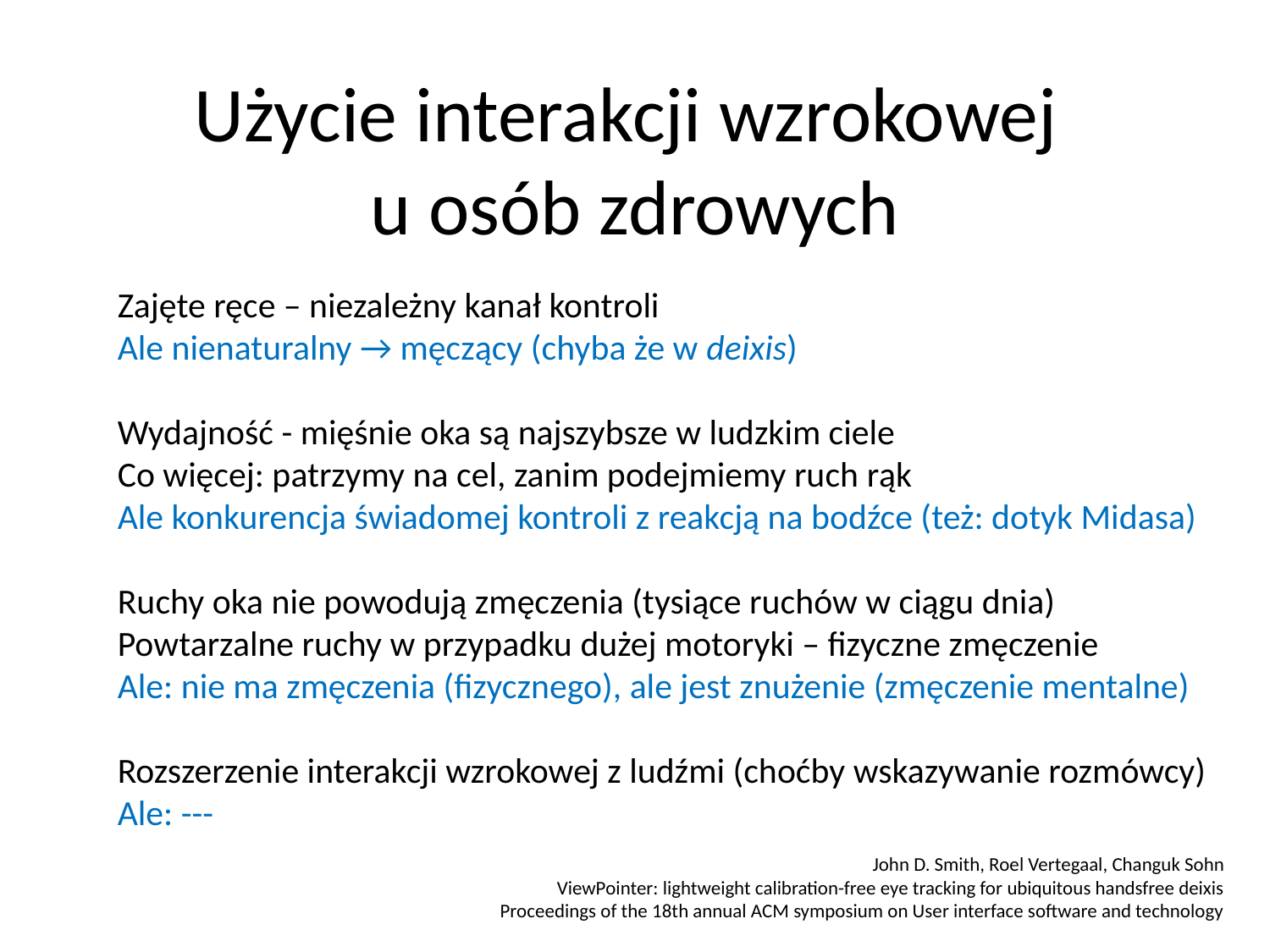

# Użycie interakcji wzrokowej u osób zdrowych
Zajęte ręce – niezależny kanał kontroli
Ale nienaturalny → męczący (chyba że w deixis)

Wydajność - mięśnie oka są najszybsze w ludzkim ciele
Co więcej: patrzymy na cel, zanim podejmiemy ruch rąk
Ale konkurencja świadomej kontroli z reakcją na bodźce (też: dotyk Midasa)

Ruchy oka nie powodują zmęczenia (tysiące ruchów w ciągu dnia)
Powtarzalne ruchy w przypadku dużej motoryki – fizyczne zmęczenie
Ale: nie ma zmęczenia (fizycznego), ale jest znużenie (zmęczenie mentalne)

Rozszerzenie interakcji wzrokowej z ludźmi (choćby wskazywanie rozmówcy)
Ale: ---
John D. Smith, Roel Vertegaal, Changuk Sohn
ViewPointer: lightweight calibration-free eye tracking for ubiquitous handsfree deixis
Proceedings of the 18th annual ACM symposium on User interface software and technology